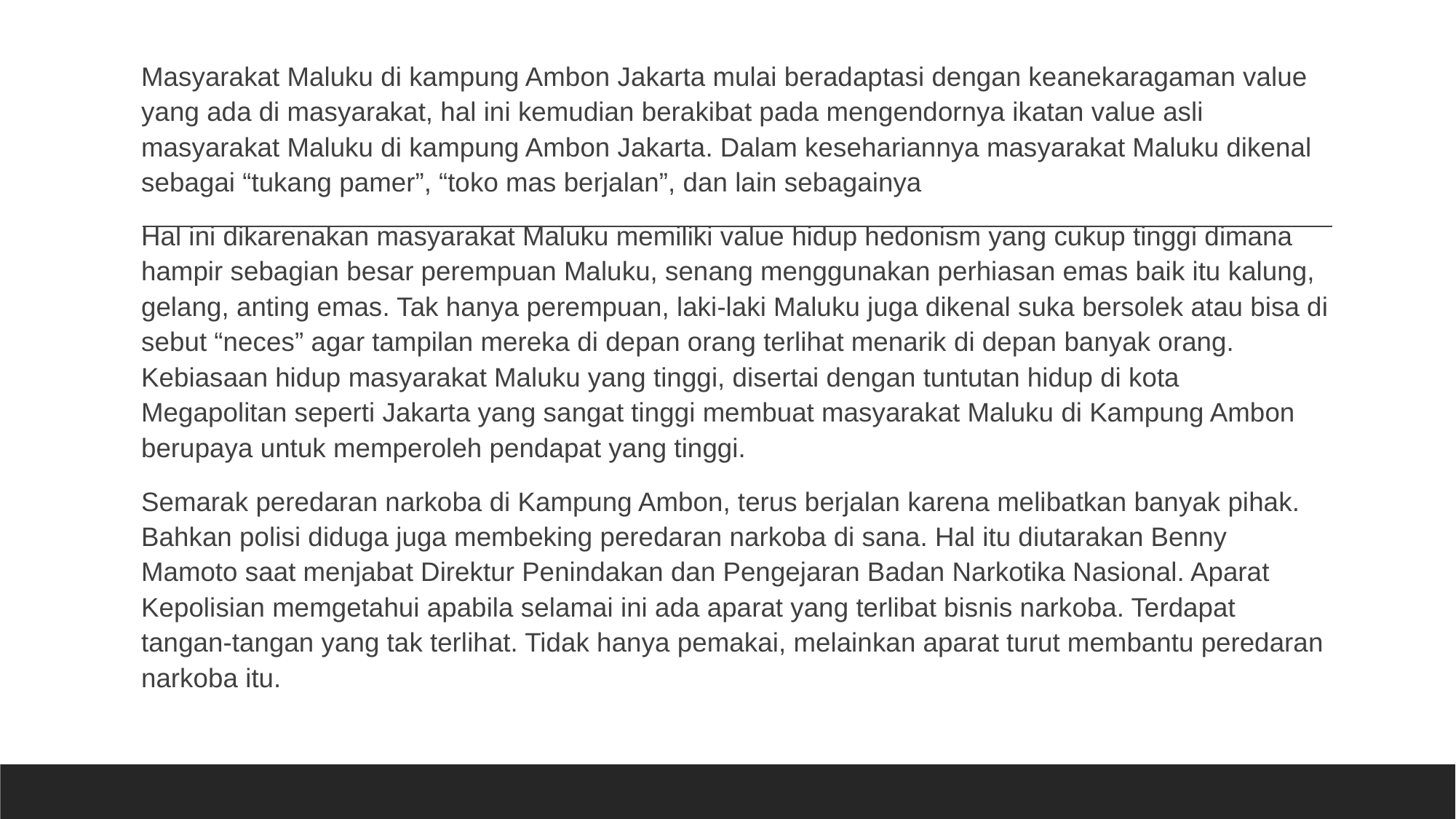

Masyarakat Maluku di kampung Ambon Jakarta mulai beradaptasi dengan keanekaragaman value yang ada di masyarakat, hal ini kemudian berakibat pada mengendornya ikatan value asli masyarakat Maluku di kampung Ambon Jakarta. Dalam kesehariannya masyarakat Maluku dikenal sebagai “tukang pamer”, “toko mas berjalan”, dan lain sebagainya
Hal ini dikarenakan masyarakat Maluku memiliki value hidup hedonism yang cukup tinggi dimana hampir sebagian besar perempuan Maluku, senang menggunakan perhiasan emas baik itu kalung, gelang, anting emas. Tak hanya perempuan, laki-laki Maluku juga dikenal suka bersolek atau bisa di sebut “neces” agar tampilan mereka di depan orang terlihat menarik di depan banyak orang. Kebiasaan hidup masyarakat Maluku yang tinggi, disertai dengan tuntutan hidup di kota Megapolitan seperti Jakarta yang sangat tinggi membuat masyarakat Maluku di Kampung Ambon berupaya untuk memperoleh pendapat yang tinggi.
Semarak peredaran narkoba di Kampung Ambon, terus berjalan karena melibatkan banyak pihak. Bahkan polisi diduga juga membeking peredaran narkoba di sana. Hal itu diutarakan Benny Mamoto saat menjabat Direktur Penindakan dan Pengejaran Badan Narkotika Nasional. Aparat Kepolisian memgetahui apabila selamai ini ada aparat yang terlibat bisnis narkoba. Terdapat tangan-tangan yang tak terlihat. Tidak hanya pemakai, melainkan aparat turut membantu peredaran narkoba itu.